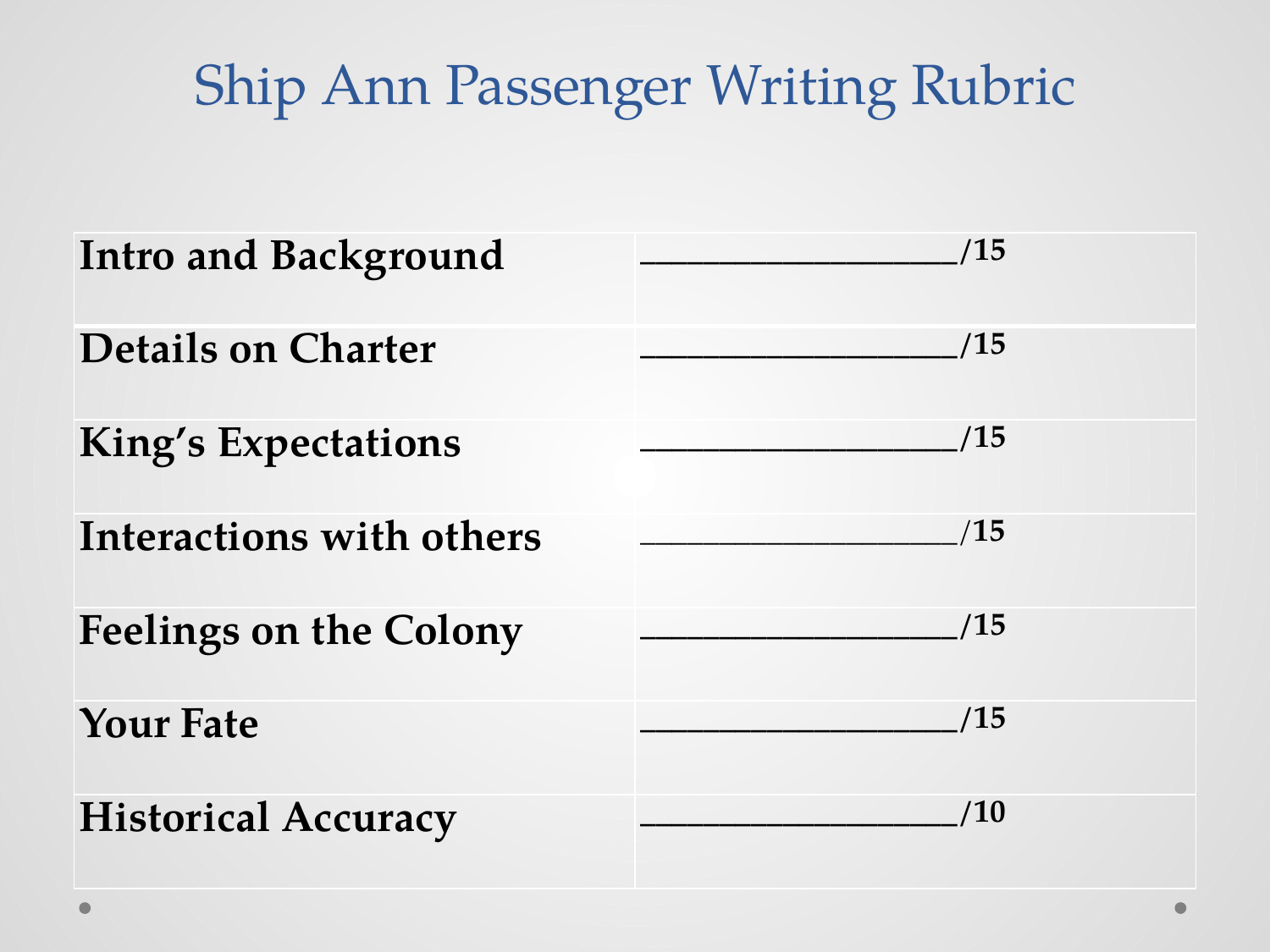

# Ship Ann Passenger Writing Rubric
| Intro and Background | \_\_\_\_\_\_\_\_\_\_\_\_\_\_\_\_\_\_\_\_/15 |
| --- | --- |
| Details on Charter | \_\_\_\_\_\_\_\_\_\_\_\_\_\_\_\_\_\_\_\_/15 |
| King’s Expectations | \_\_\_\_\_\_\_\_\_\_\_\_\_\_\_\_\_\_\_\_/15 |
| Interactions with others | \_\_\_\_\_\_\_\_\_\_\_\_\_\_\_\_\_\_\_\_/15 |
| Feelings on the Colony | \_\_\_\_\_\_\_\_\_\_\_\_\_\_\_\_\_\_\_\_/15 |
| Your Fate | \_\_\_\_\_\_\_\_\_\_\_\_\_\_\_\_\_\_\_\_/15 |
| Historical Accuracy | \_\_\_\_\_\_\_\_\_\_\_\_\_\_\_\_\_\_\_\_/10 |